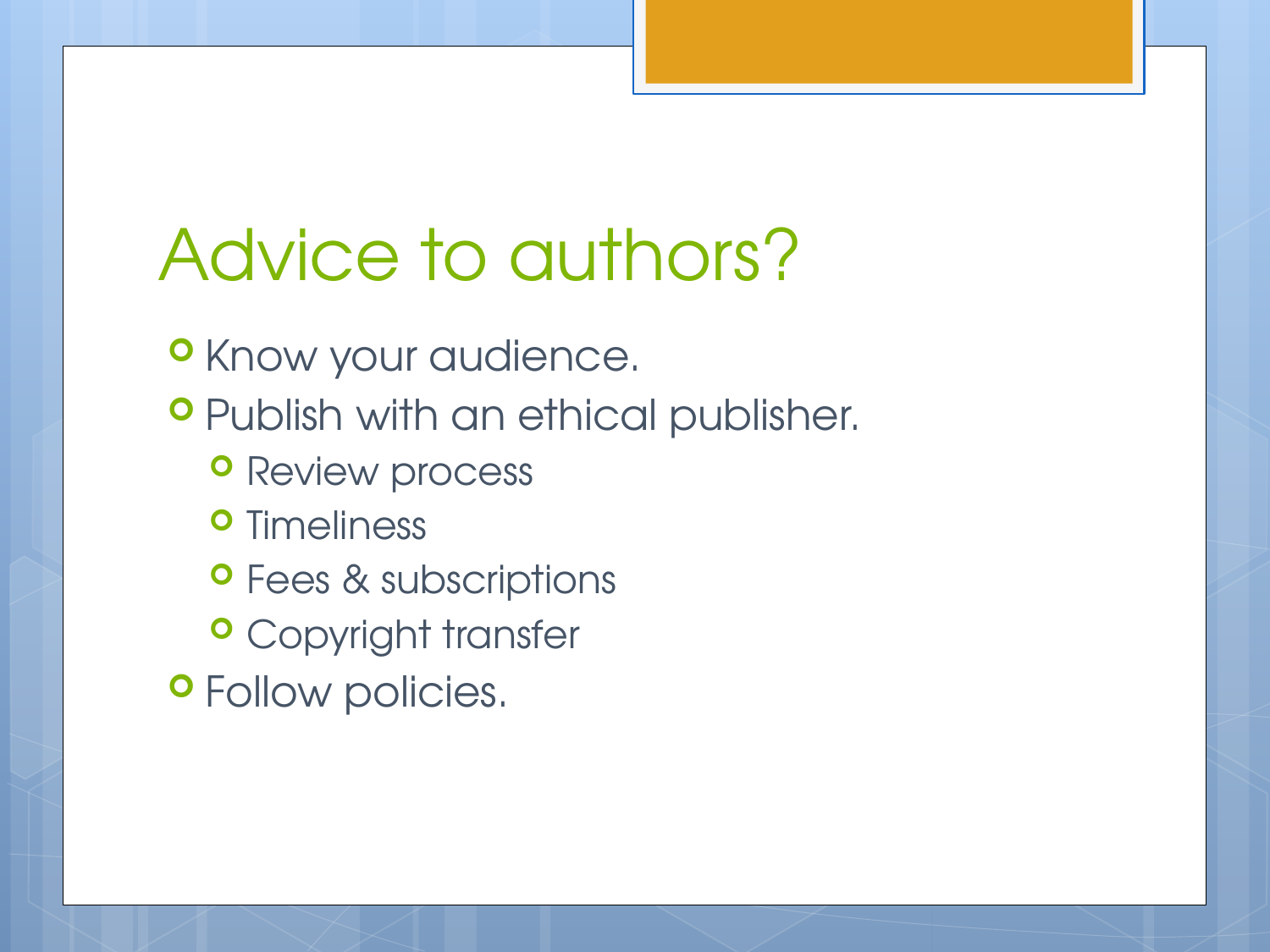

# Advice to authors?
Know your audience.
Publish with an ethical publisher.
Review process
Timeliness
Fees & subscriptions
Copyright transfer
Follow policies.